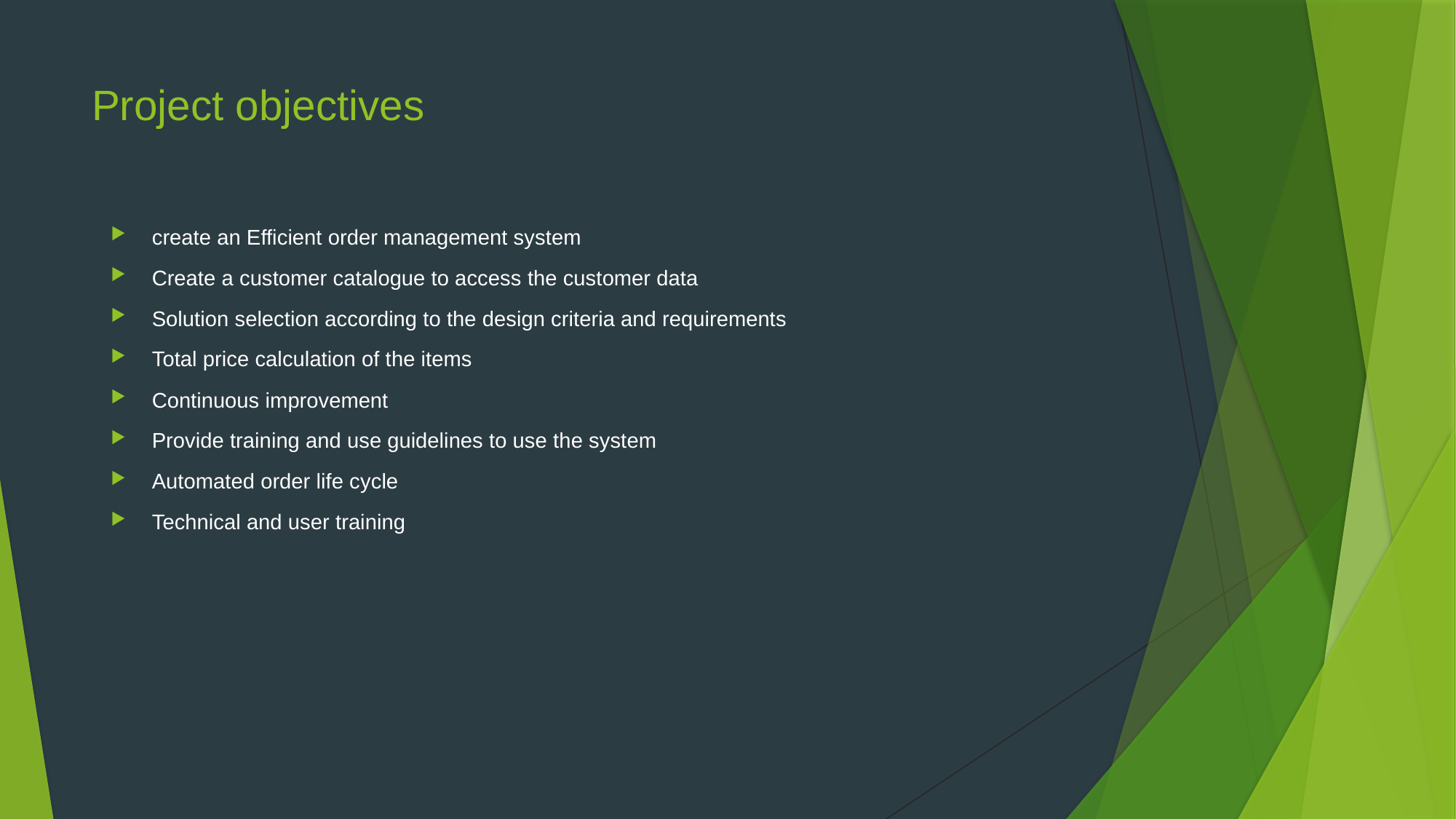

# Project objectives
create an Efficient order management system
Create a customer catalogue to access the customer data
Solution selection according to the design criteria and requirements
Total price calculation of the items
Continuous improvement
Provide training and use guidelines to use the system
Automated order life cycle
Technical and user training